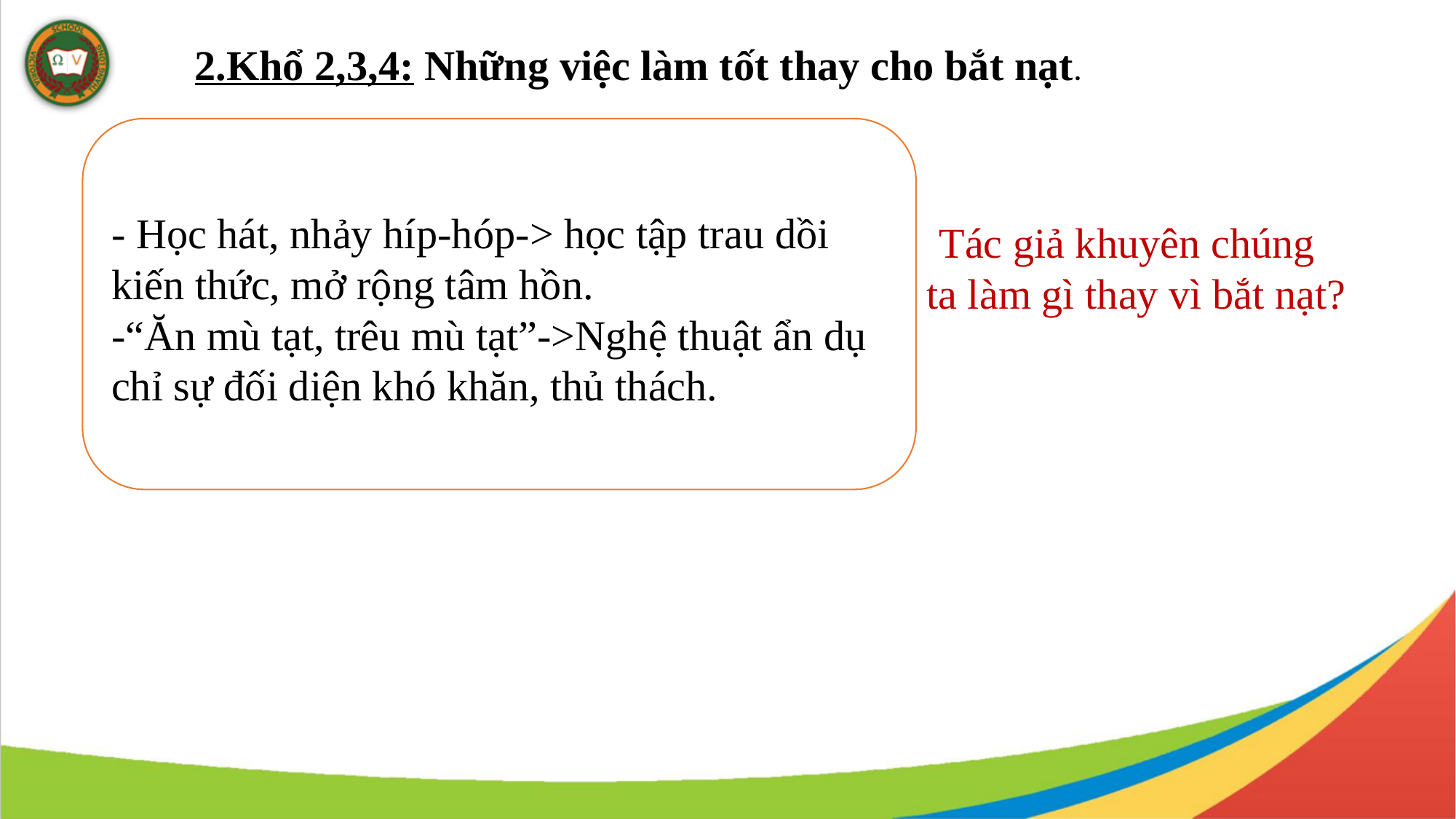

2.Khổ 2,3,4: Những việc làm tốt thay cho bắt nạt.

- Học hát, nhảy híp-hóp-> học tập trau dồi kiến thức, mở rộng tâm hồn.
-“Ăn mù tạt, trêu mù tạt”->Nghệ thuật ẩn dụ chỉ sự đối diện khó khăn, thủ thách.

  Tác giả khuyên chúng ta làm gì thay vì bắt nạt?